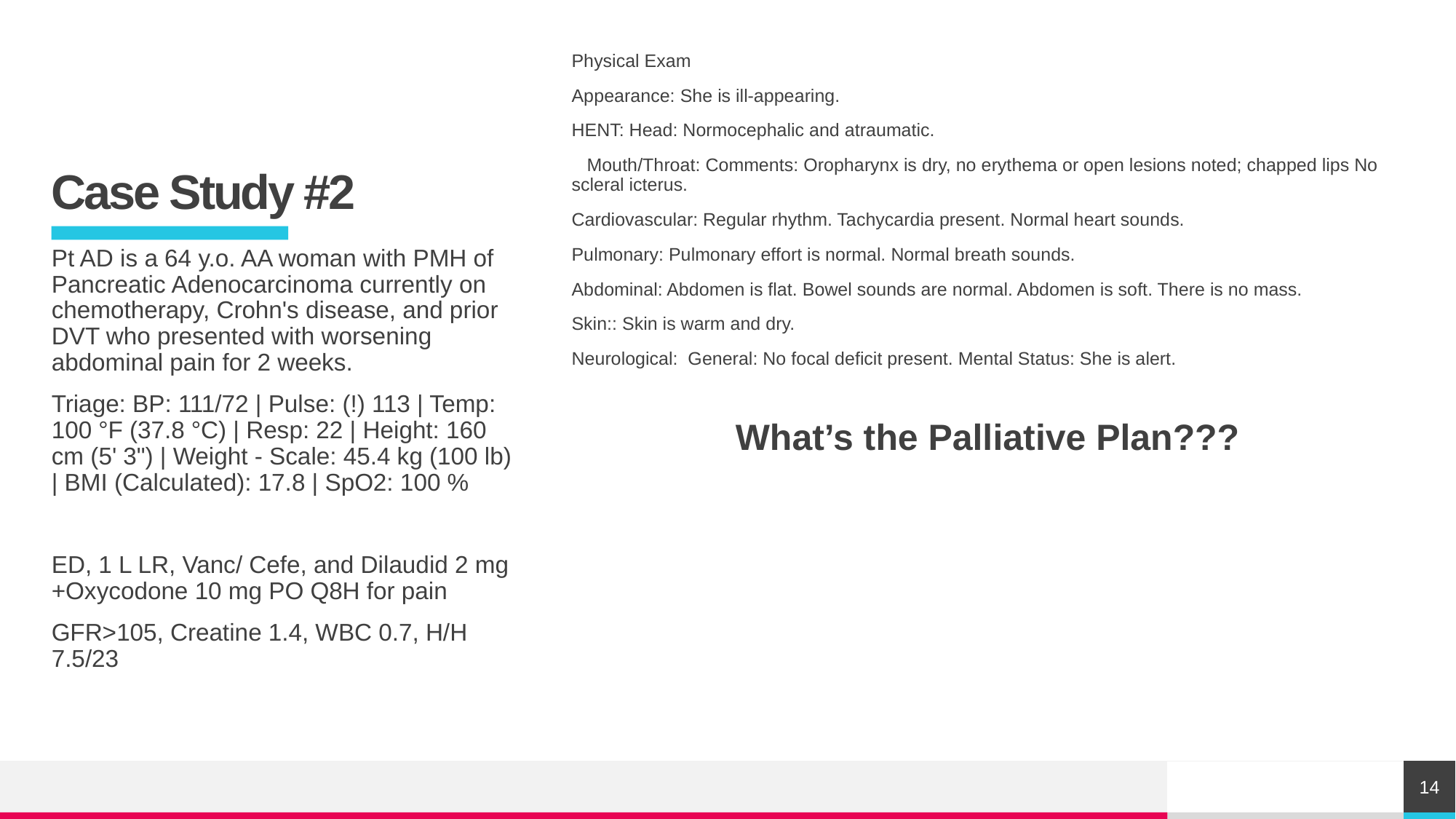

# Case Study #2
Physical Exam
Appearance: She is ill-appearing.
HENT: Head: Normocephalic and atraumatic.
   Mouth/Throat: Comments: Oropharynx is dry, no erythema or open lesions noted; chapped lips No scleral icterus.
Cardiovascular: Regular rhythm. Tachycardia present. Normal heart sounds.
Pulmonary: Pulmonary effort is normal. Normal breath sounds.
Abdominal: Abdomen is flat. Bowel sounds are normal. Abdomen is soft. There is no mass.
Skin:: Skin is warm and dry.
Neurological:  General: No focal deficit present. Mental Status: She is alert.

What’s the Palliative Plan???

Pt AD is a 64 y.o. AA woman with PMH of Pancreatic Adenocarcinoma currently on chemotherapy, Crohn's disease, and prior DVT who presented with worsening abdominal pain for 2 weeks.
Triage: BP: 111/72 | Pulse: (!) 113 | Temp: 100 °F (37.8 °C) | Resp: 22 | Height: 160 cm (5' 3") | Weight - Scale: 45.4 kg (100 lb) | BMI (Calculated): 17.8 | SpO2: 100 %

ED, 1 L LR, Vanc/ Cefe, and Dilaudid 2 mg +Oxycodone 10 mg PO Q8H for pain
GFR>105, Creatine 1.4, WBC 0.7, H/H 7.5/23
14